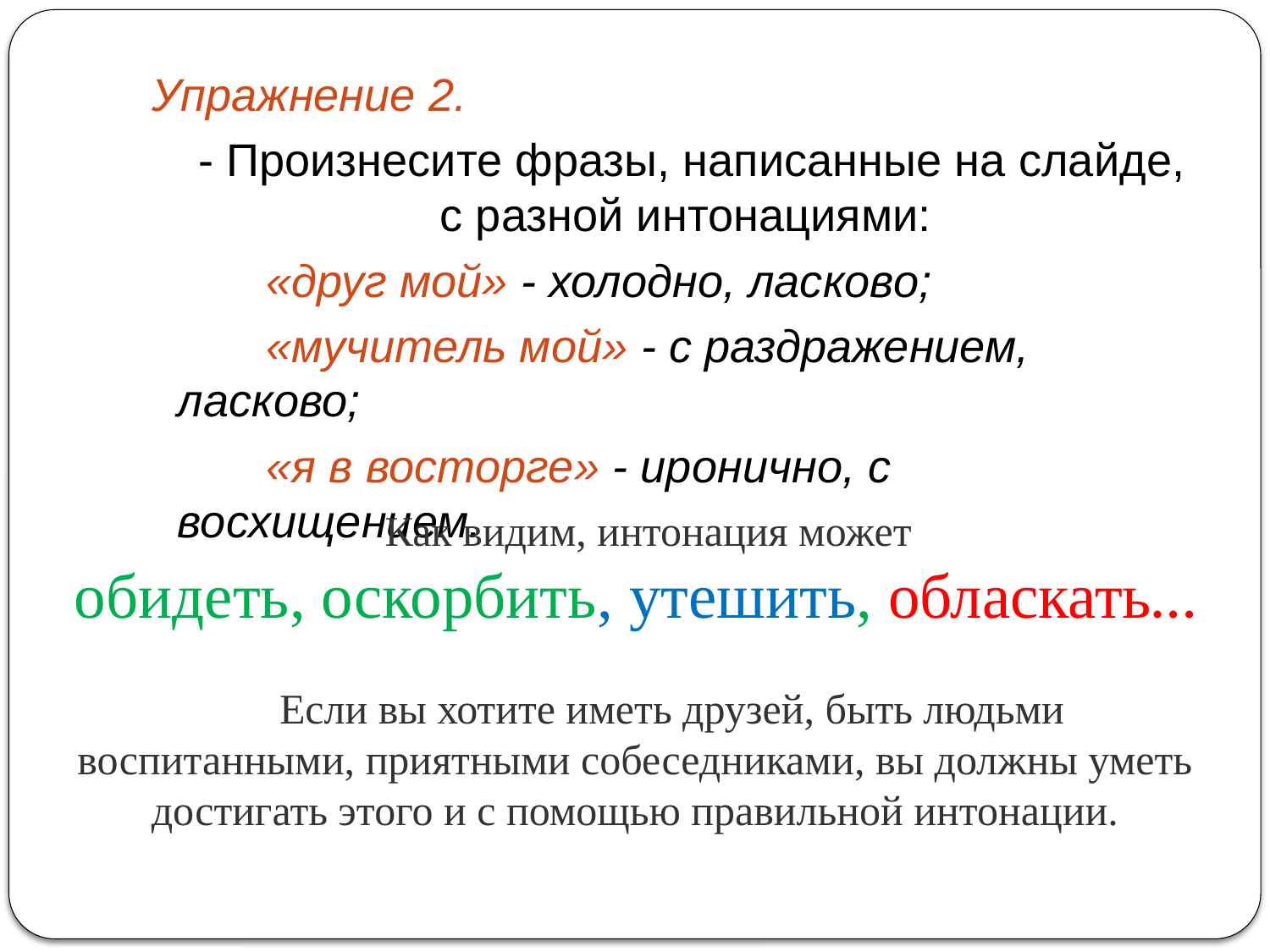

#
 Упражнение 2.
    - Произнесите фразы, написанные на слайде, с разной интонациями:
          «друг мой» - холодно, ласково;
          «мучитель мой» - с раздражением, ласково;
          «я в восторге» - иронично, с восхищением.
       Как видим, интонация может
обидеть, оскорбить, утешить, обласкать…

       Если вы хотите иметь друзей, быть людьми воспитанными, приятными собеседниками, вы должны уметь достигать этого и с помощью правильной интонации.